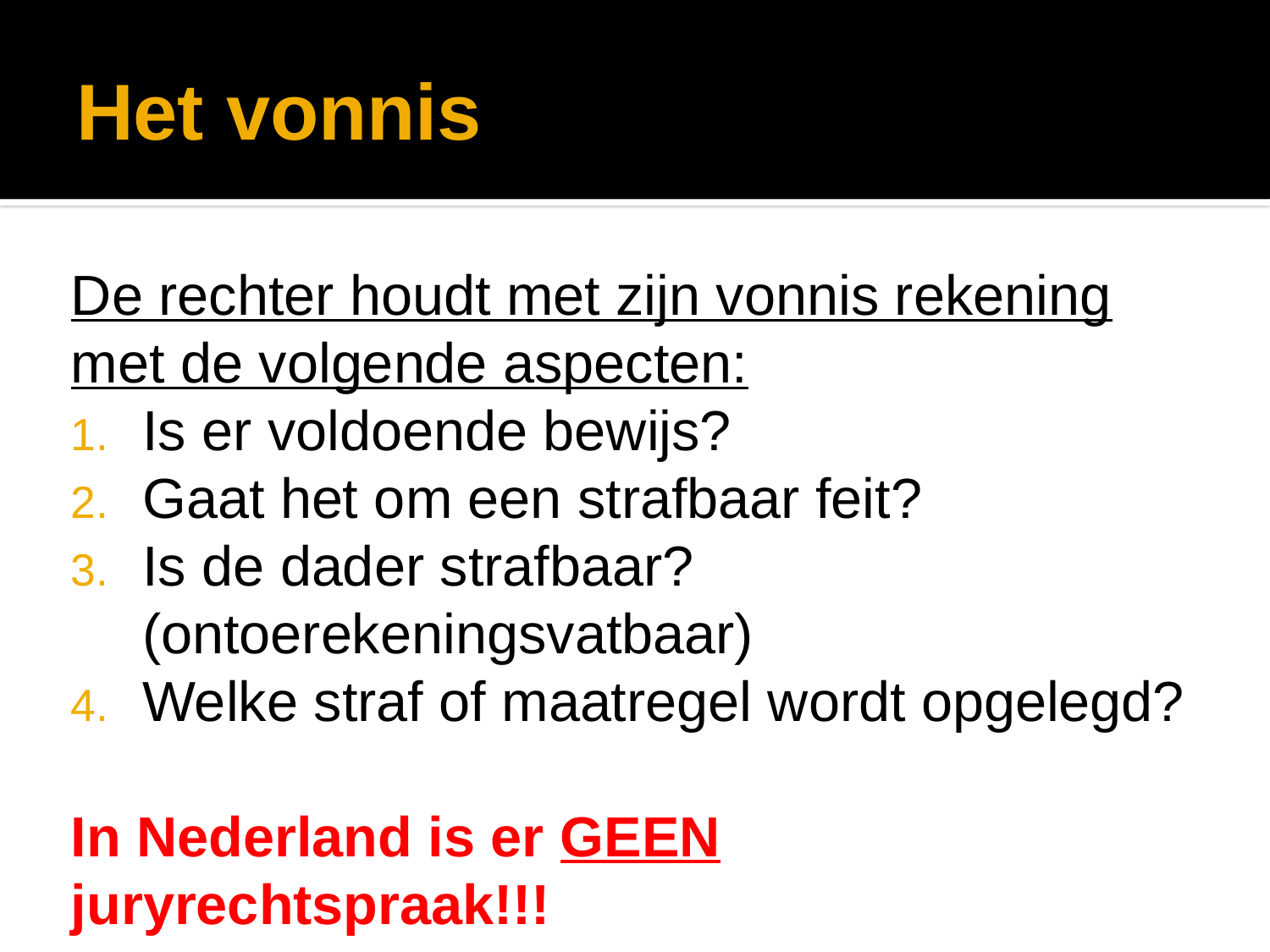

# Het vonnis
De rechter houdt met zijn vonnis rekening met de volgende aspecten:
Is er voldoende bewijs?
Gaat het om een strafbaar feit?
Is de dader strafbaar?(ontoerekeningsvatbaar)
Welke straf of maatregel wordt opgelegd?

In Nederland is er GEEN juryrechtspraak!!!